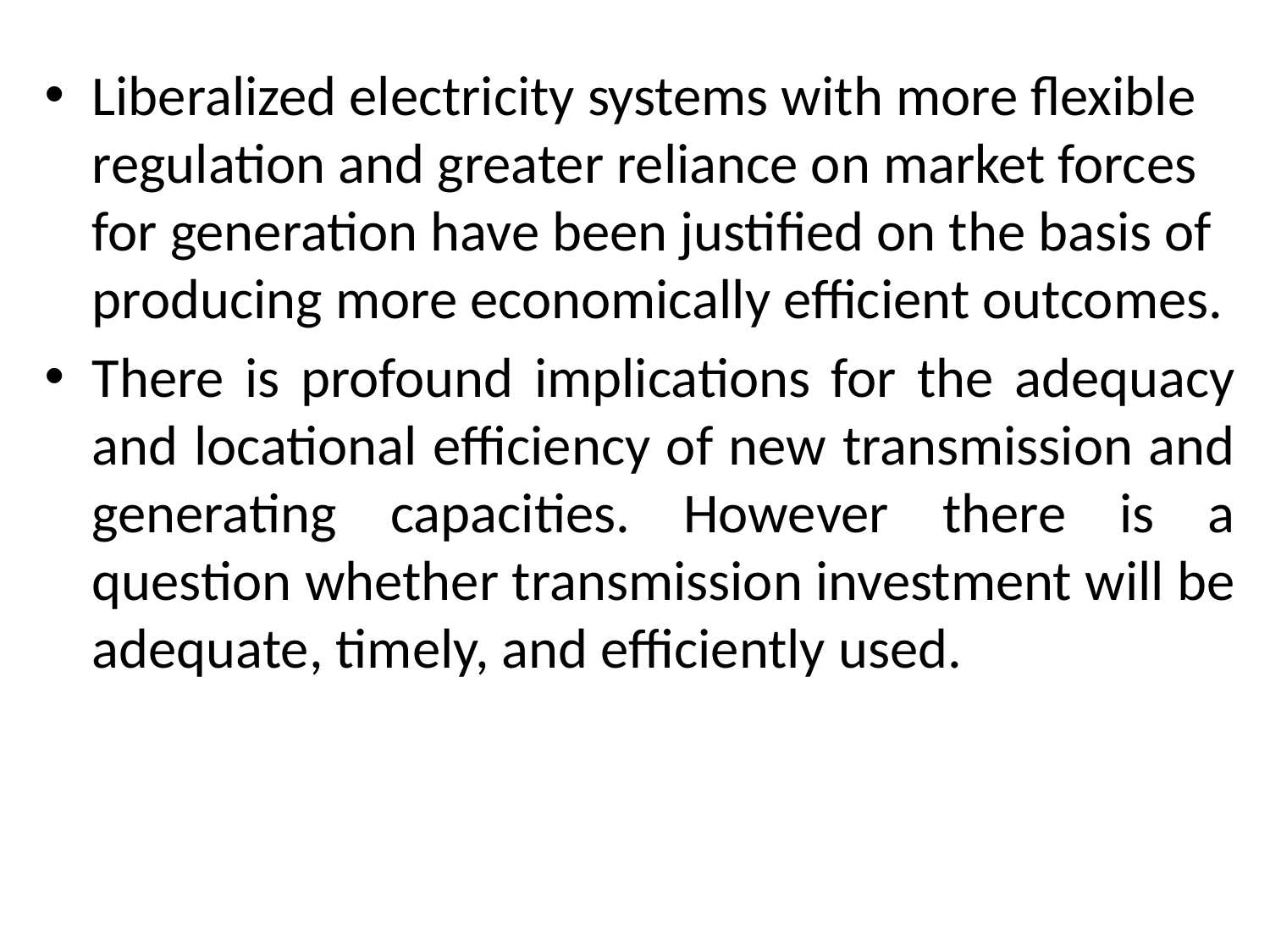

#
Liberalized electricity systems with more flexible regulation and greater reliance on market forces for generation have been justified on the basis of producing more economically efficient outcomes.
There is profound implications for the adequacy and locational efficiency of new transmission and generating capacities. However there is a question whether transmission investment will be adequate, timely, and efficiently used.